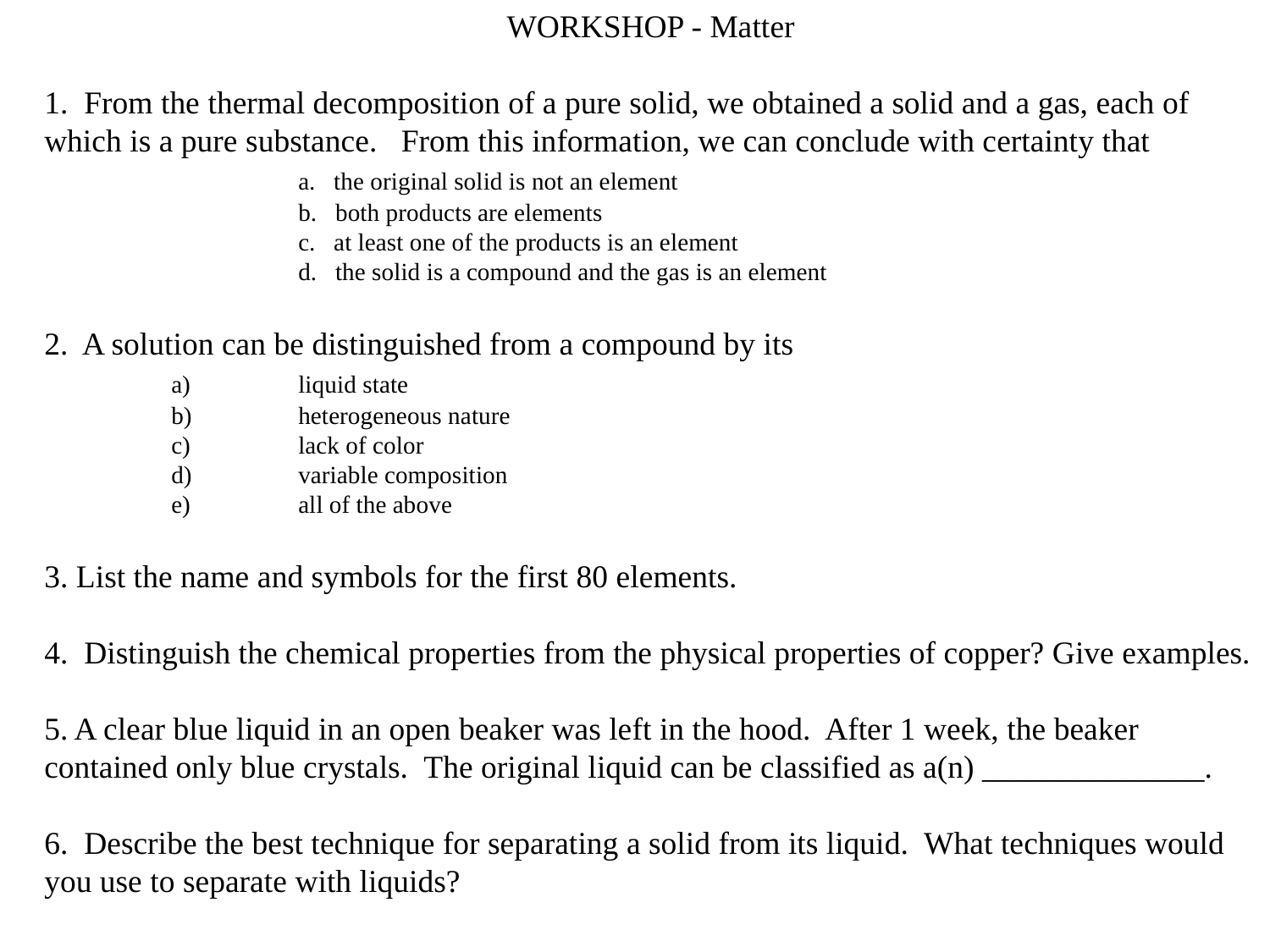

WORKSHOP - Matter

1.  From the thermal decomposition of a pure solid, we obtained a solid and a gas, each of which is a pure substance.   From this information, we can conclude with certainty that
          		a.   the original solid is not an element
          		b.   both products are elements
          		c.   at least one of the products is an element
          		d.   the solid is a compound and the gas is an element

2.  A solution can be distinguished from a compound by its
	a)	liquid state
	b)	heterogeneous nature
	c)	lack of color
	d)	variable composition
	e)	all of the above

3. List the name and symbols for the first 80 elements.

4.  Distinguish the chemical properties from the physical properties of copper? Give examples.

5. A clear blue liquid in an open beaker was left in the hood.  After 1 week, the beaker contained only blue crystals.  The original liquid can be classified as a(n) ______________.

6.  Describe the best technique for separating a solid from its liquid.  What techniques would you use to separate with liquids?